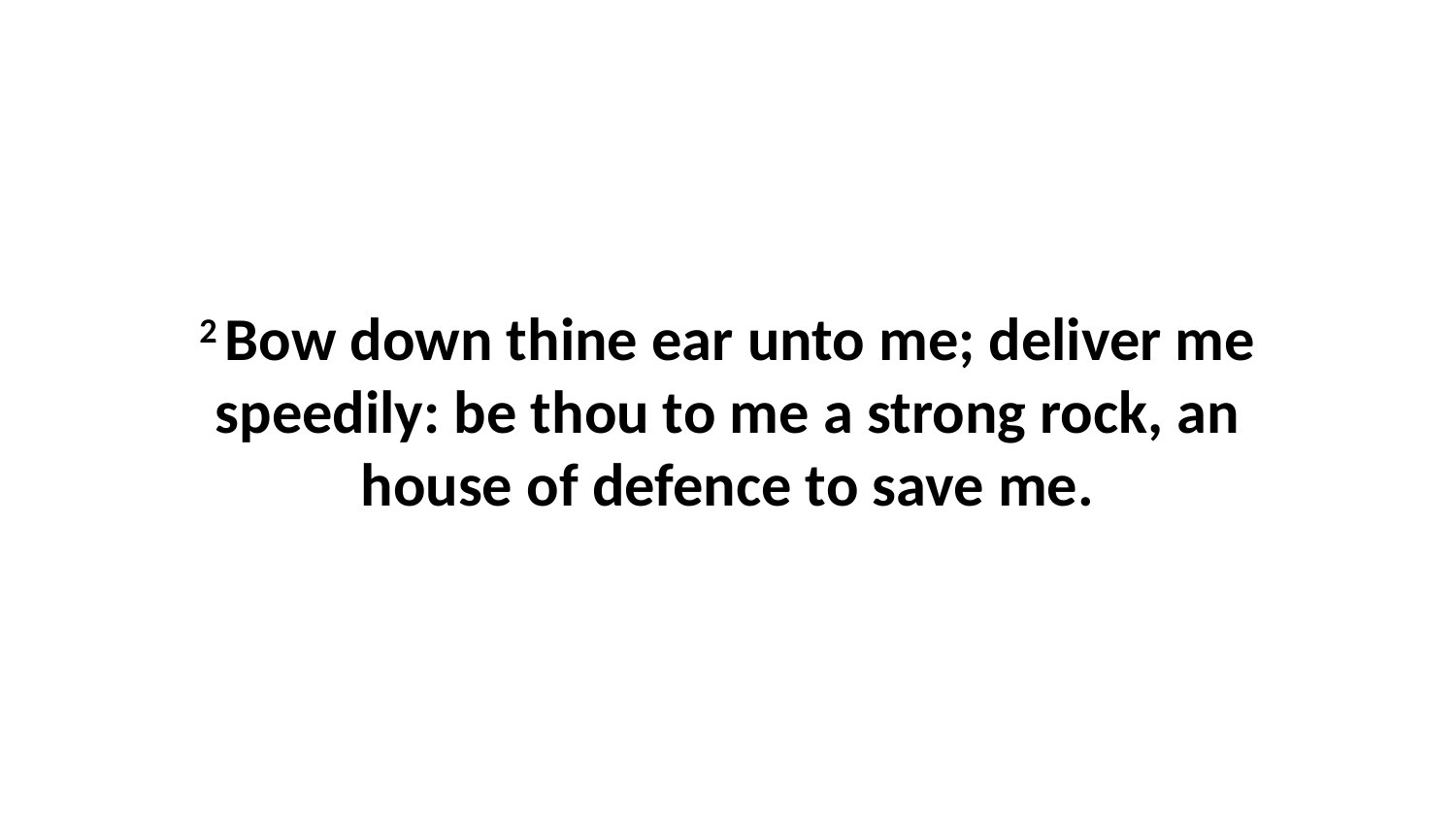

2 Bow down thine ear unto me; deliver me speedily: be thou to me a strong rock, an house of defence to save me.